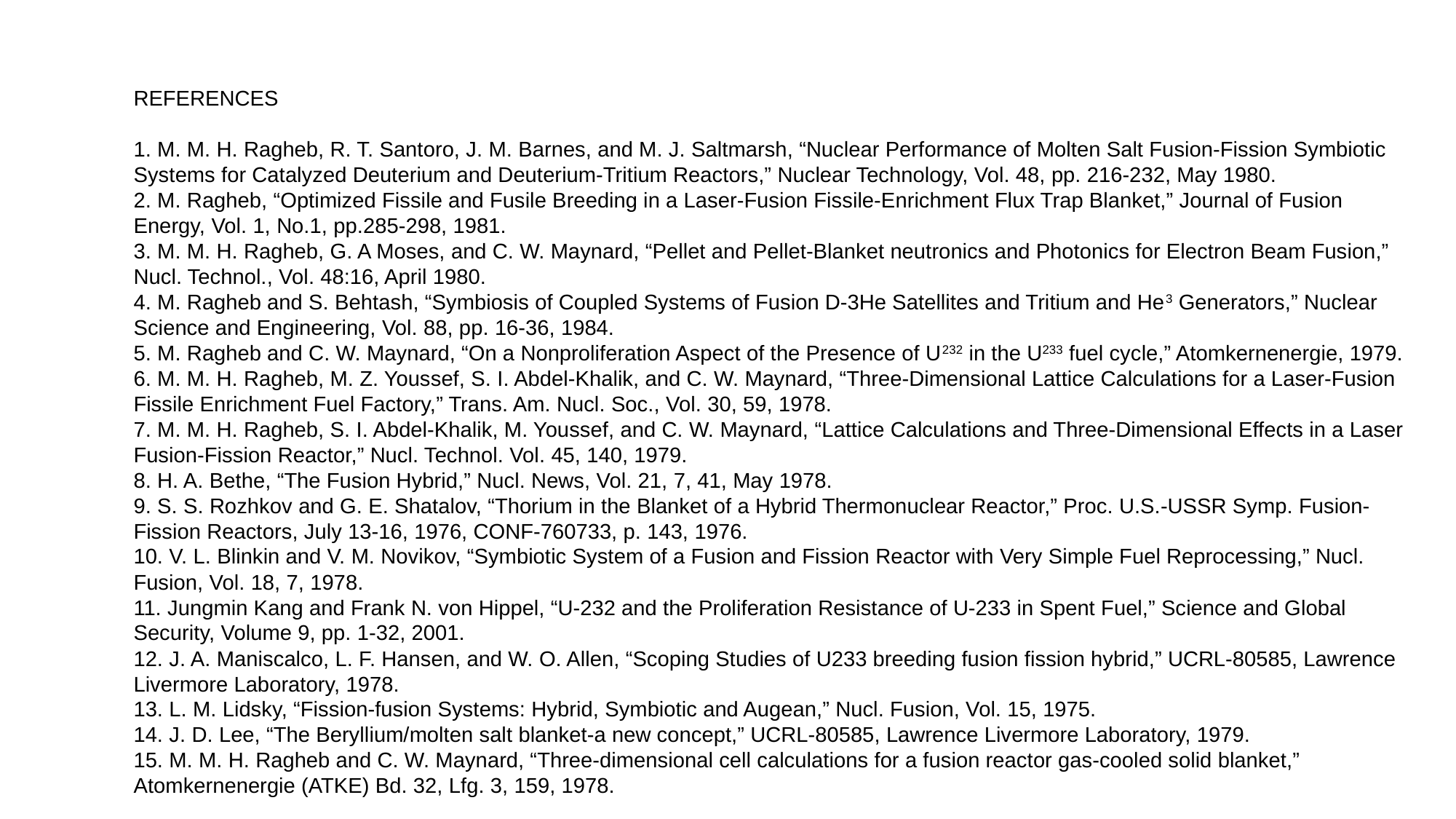

REFERENCES

1. M. M. H. Ragheb, R. T. Santoro, J. M. Barnes, and M. J. Saltmarsh, “Nuclear Performance of Molten Salt Fusion-Fission Symbiotic Systems for Catalyzed Deuterium and Deuterium-Tritium Reactors,” Nuclear Technology, Vol. 48, pp. 216-232, May 1980.
2. M. Ragheb, “Optimized Fissile and Fusile Breeding in a Laser-Fusion Fissile-Enrichment Flux Trap Blanket,” Journal of Fusion Energy, Vol. 1, No.1, pp.285-298, 1981.
3. M. M. H. Ragheb, G. A Moses, and C. W. Maynard, “Pellet and Pellet-Blanket neutronics and Photonics for Electron Beam Fusion,” Nucl. Technol., Vol. 48:16, April 1980.
4. M. Ragheb and S. Behtash, “Symbiosis of Coupled Systems of Fusion D-3He Satellites and Tritium and He3 Generators,” Nuclear Science and Engineering, Vol. 88, pp. 16-36, 1984.
5. M. Ragheb and C. W. Maynard, “On a Nonproliferation Aspect of the Presence of U232 in the U233 fuel cycle,” Atomkernenergie, 1979.
6. M. M. H. Ragheb, M. Z. Youssef, S. I. Abdel-Khalik, and C. W. Maynard, “Three-Dimensional Lattice Calculations for a Laser-Fusion Fissile Enrichment Fuel Factory,” Trans. Am. Nucl. Soc., Vol. 30, 59, 1978.
7. M. M. H. Ragheb, S. I. Abdel-Khalik, M. Youssef, and C. W. Maynard, “Lattice Calculations and Three-Dimensional Effects in a Laser Fusion-Fission Reactor,” Nucl. Technol. Vol. 45, 140, 1979.
8. H. A. Bethe, “The Fusion Hybrid,” Nucl. News, Vol. 21, 7, 41, May 1978.
9. S. S. Rozhkov and G. E. Shatalov, “Thorium in the Blanket of a Hybrid Thermonuclear Reactor,” Proc. U.S.-USSR Symp. Fusion-Fission Reactors, July 13-16, 1976, CONF-760733, p. 143, 1976.
10. V. L. Blinkin and V. M. Novikov, “Symbiotic System of a Fusion and Fission Reactor with Very Simple Fuel Reprocessing,” Nucl. Fusion, Vol. 18, 7, 1978.
11. Jungmin Kang and Frank N. von Hippel, “U-232 and the Proliferation Resistance of U-233 in Spent Fuel,” Science and Global Security, Volume 9, pp. 1-32, 2001.
12. J. A. Maniscalco, L. F. Hansen, and W. O. Allen, “Scoping Studies of U233 breeding fusion fission hybrid,” UCRL-80585, Lawrence Livermore Laboratory, 1978.
13. L. M. Lidsky, “Fission-fusion Systems: Hybrid, Symbiotic and Augean,” Nucl. Fusion, Vol. 15, 1975.
14. J. D. Lee, “The Beryllium/molten salt blanket-a new concept,” UCRL-80585, Lawrence Livermore Laboratory, 1979.
15. M. M. H. Ragheb and C. W. Maynard, “Three-dimensional cell calculations for a fusion reactor gas-cooled solid blanket,” Atomkernenergie (ATKE) Bd. 32, Lfg. 3, 159, 1978.